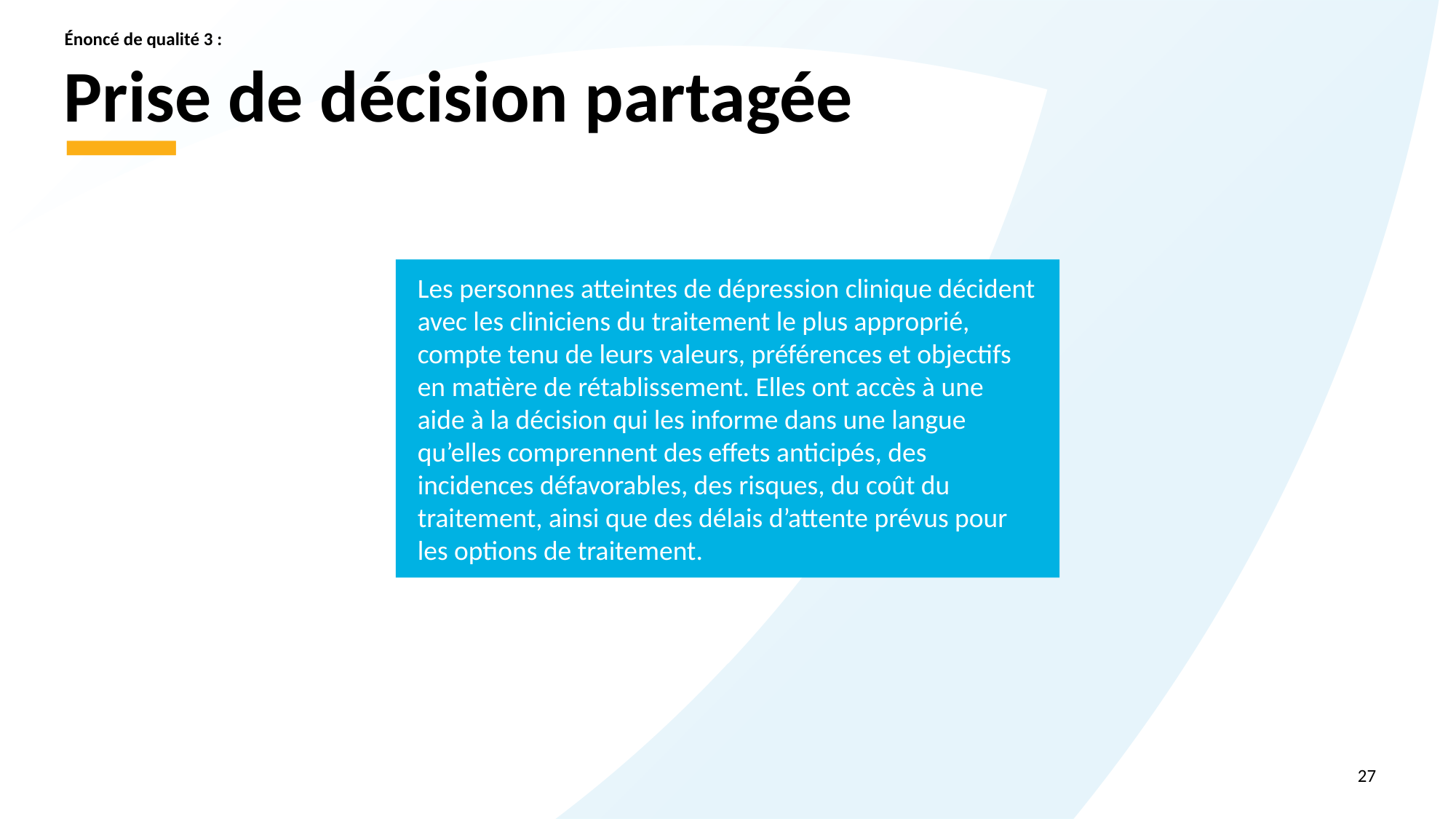

Énoncé de qualité 3 :
# Prise de décision partagée
Les personnes atteintes de dépression clinique décident avec les cliniciens du traitement le plus approprié, compte tenu de leurs valeurs, préférences et objectifs en matière de rétablissement. Elles ont accès à une aide à la décision qui les informe dans une langue qu’elles comprennent des effets anticipés, des incidences défavorables, des risques, du coût du traitement, ainsi que des délais d’attente prévus pour les options de traitement.
27